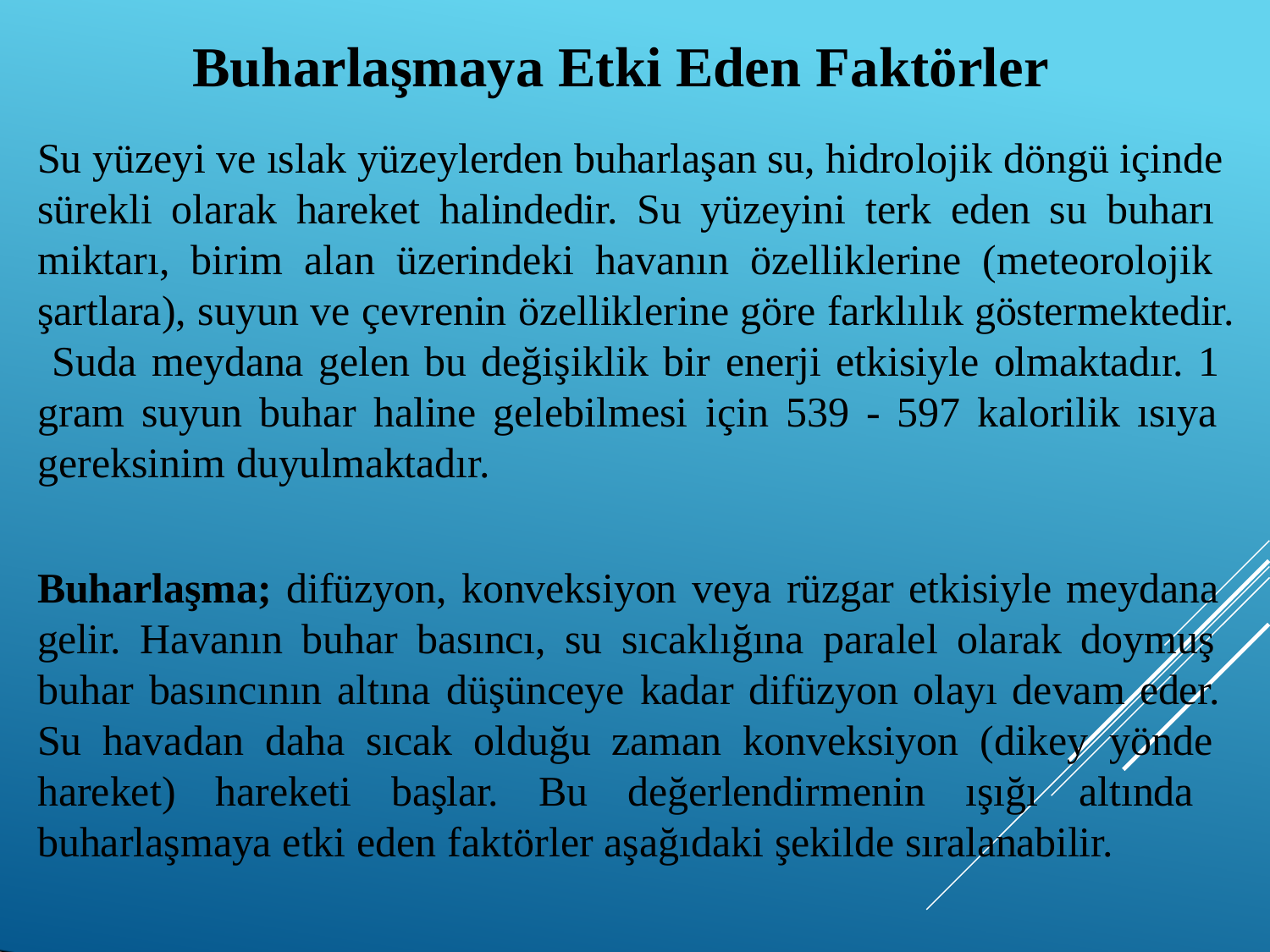

# Buharlaşmaya Etki Eden Faktörler
Su yüzeyi ve ıslak yüzeylerden buharlaşan su, hidrolojik döngü içinde  sürekli olarak hareket halindedir. Su yüzeyini terk eden su buharı  miktarı, birim alan üzerindeki havanın özelliklerine (meteorolojik  şartlara), suyun ve çevrenin özelliklerine göre farklılık göstermektedir.  Suda meydana gelen bu değişiklik bir enerji etkisiyle olmaktadır. 1  gram suyun buhar haline gelebilmesi için 539 - 597 kalorilik ısıya  gereksinim duyulmaktadır.

Buharlaşma; difüzyon, konveksiyon veya rüzgar etkisiyle meydana  gelir. Havanın buhar basıncı, su sıcaklığına paralel olarak doymuş  buhar basıncının altına düşünceye kadar difüzyon olayı devam eder.  Su havadan daha sıcak olduğu zaman konveksiyon (dikey yönde  hareket) hareketi başlar. Bu değerlendirmenin ışığı altında  buharlaşmaya etki eden faktörler aşağıdaki şekilde sıralanabilir.